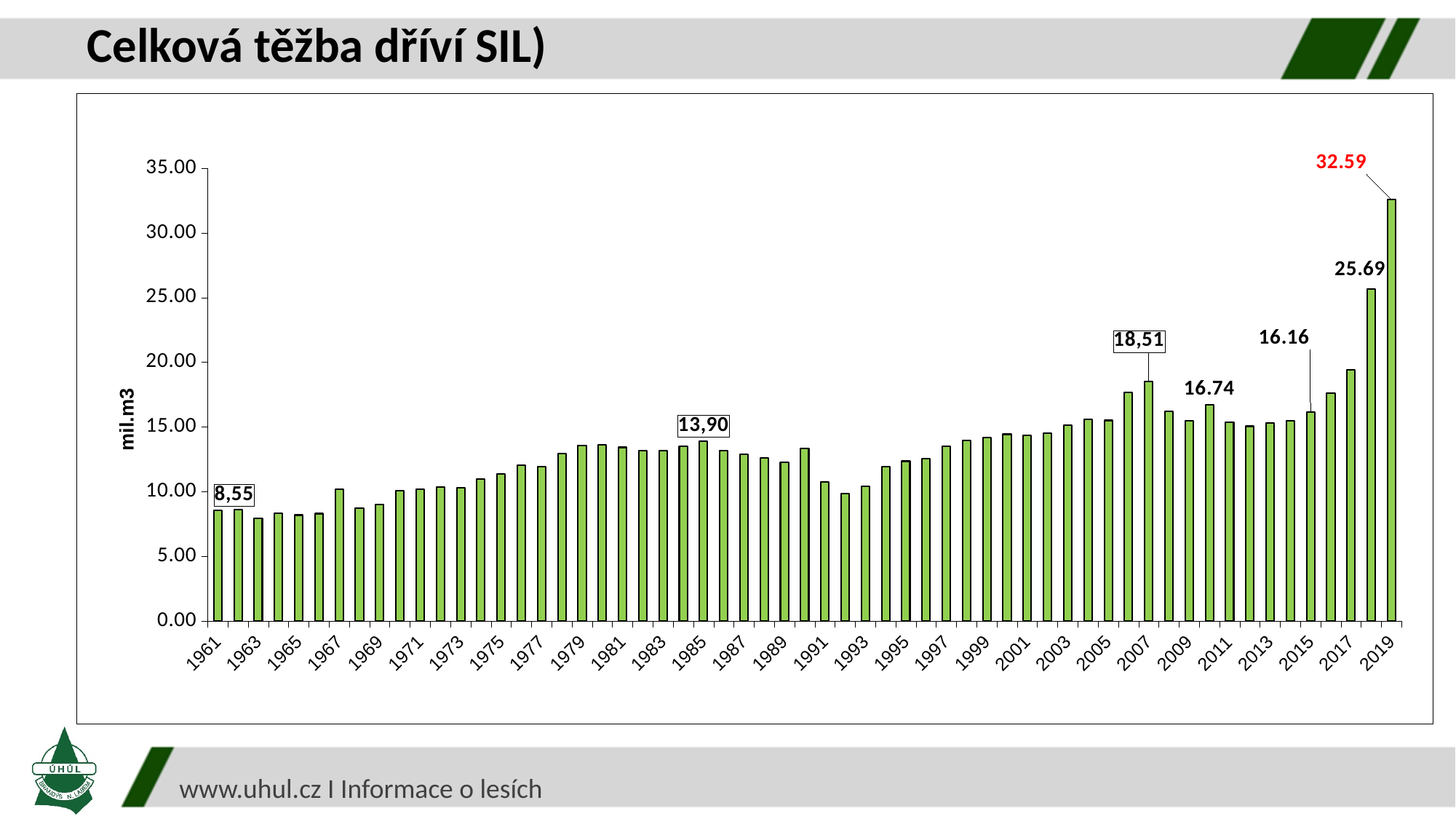

# Celková těžba dříví SIL)

### Chart:

| Category | Těžba celkem |
|---|---|
| 1961 | 8.55 |
| 1962 | 8.63 |
| 1963 | 7.96 |
| 1964 | 8.33 |
| 1965 | 8.2 |
| 1966 | 8.31 |
| 1967 | 10.21 |
| 1968 | 8.76 |
| 1969 | 9.03 |
| 1970 | 10.1 |
| 1971 | 10.22 |
| 1972 | 10.38 |
| 1973 | 10.29 |
| 1974 | 10.99 |
| 1975 | 11.4 |
| 1976 | 12.08 |
| 1977 | 11.96 |
| 1978 | 12.96 |
| 1979 | 13.56 |
| 1980 | 13.63 |
| 1981 | 13.43 |
| 1982 | 13.17 |
| 1983 | 13.17 |
| 1984 | 13.51 |
| 1985 | 13.9 |
| 1986 | 13.16 |
| 1987 | 12.89 |
| 1988 | 12.63 |
| 1989 | 12.3 |
| 1990 | 13.33 |
| 1991 | 10.75 |
| 1992 | 9.85 |
| 1993 | 10.41 |
| 1994 | 11.95 |
| 1995 | 12.365359 |
| 1996 | 12.58 |
| 1997 | 13.49 |
| 1998 | 13.99 |
| 1999 | 14.2 |
| 2000 | 14.44099 |
| 2001 | 14.374001 |
| 2002 | 14.541 |
| 2003 | 15.139933 |
| 2004 | 15.601376 |
| 2005 | 15.51 |
| 2006 | 17.68 |
| 2007 | 18.51 |
| 2008 | 16.19 |
| 2009 | 15.5 |
| 2010 | 16.74 |
| 2011 | 15.38 |
| 2012 | 15.06 |
| 2013 | 15.33 |
| 2014 | 15.48 |
| 2015 | 16.16 |
| 2016 | 17.61 |
| 2017 | 19.4 |
| 2018 | 25.69 |
| 2019 | 32.59 |